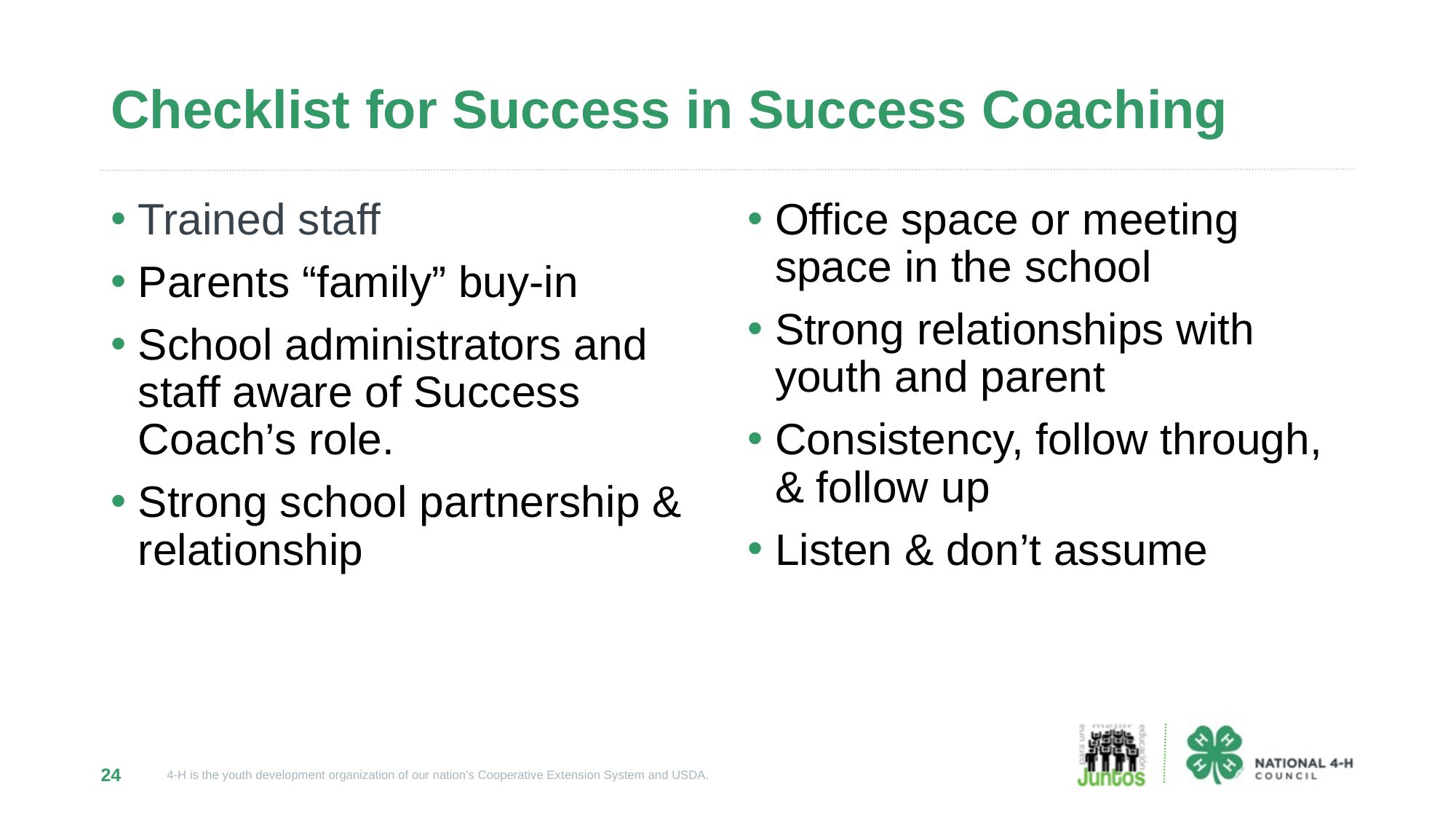

# Checklist for Success in Success Coaching
Trained staff
Parents “family” buy-in
School administrators and staff aware of Success Coach’s role.
Strong school partnership & relationship

Office space or meeting space in the school
Strong relationships with youth and parent
Consistency, follow through, & follow up
Listen & don’t assume

24